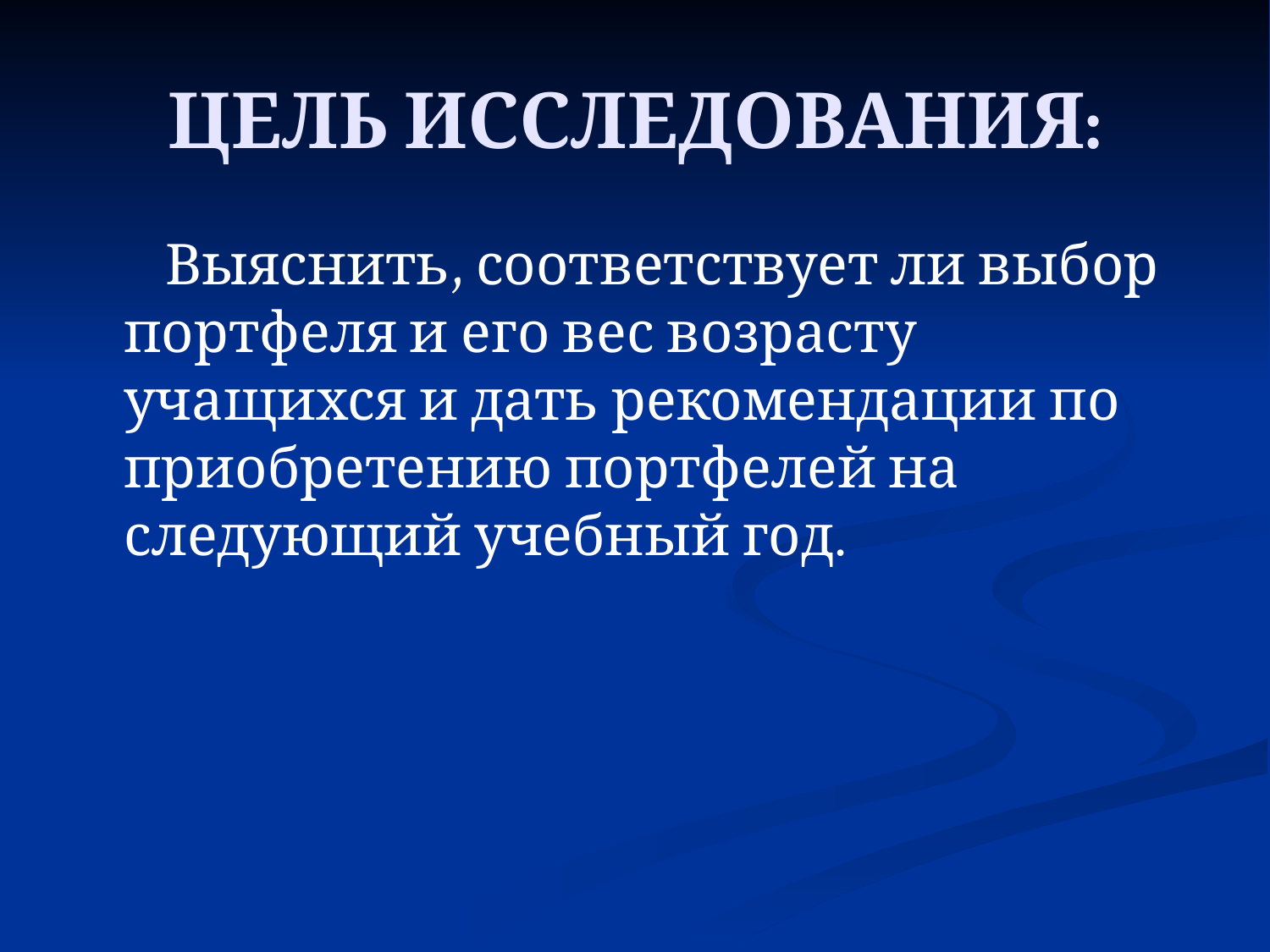

# ЦЕЛЬ ИССЛЕДОВАНИЯ:
       Выяснить, соответствует ли выбор портфеля и его вес возрасту учащихся и дать рекомендации по приобретению портфелей на следующий учебный год.